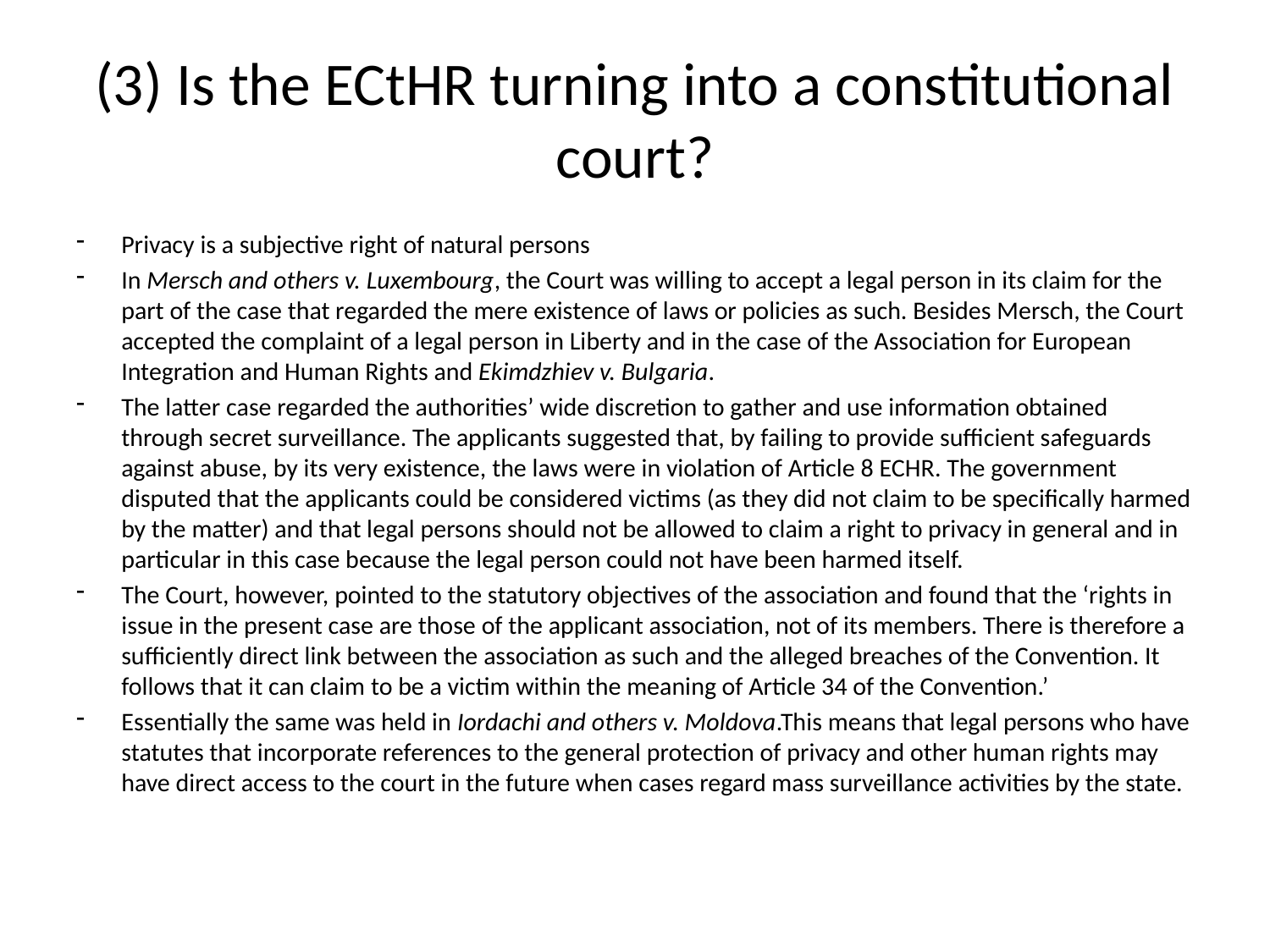

# (3) Is the ECtHR turning into a constitutional court?
Privacy is a subjective right of natural persons
In Mersch and others v. Luxembourg, the Court was willing to accept a legal person in its claim for the part of the case that regarded the mere existence of laws or policies as such. Besides Mersch, the Court accepted the complaint of a legal person in Liberty and in the case of the Association for European Integration and Human Rights and Ekimdzhiev v. Bulgaria.
The latter case regarded the authorities’ wide discretion to gather and use information obtained through secret surveillance. The applicants suggested that, by failing to provide sufficient safeguards against abuse, by its very existence, the laws were in violation of Article 8 ECHR. The government disputed that the applicants could be considered victims (as they did not claim to be specifically harmed by the matter) and that legal persons should not be allowed to claim a right to privacy in general and in particular in this case because the legal person could not have been harmed itself.
The Court, however, pointed to the statutory objectives of the association and found that the ‘rights in issue in the present case are those of the applicant association, not of its members. There is therefore a sufficiently direct link between the association as such and the alleged breaches of the Convention. It follows that it can claim to be a victim within the meaning of Article 34 of the Convention.’
Essentially the same was held in Iordachi and others v. Moldova.This means that legal persons who have statutes that incorporate references to the general protection of privacy and other human rights may have direct access to the court in the future when cases regard mass surveillance activities by the state.